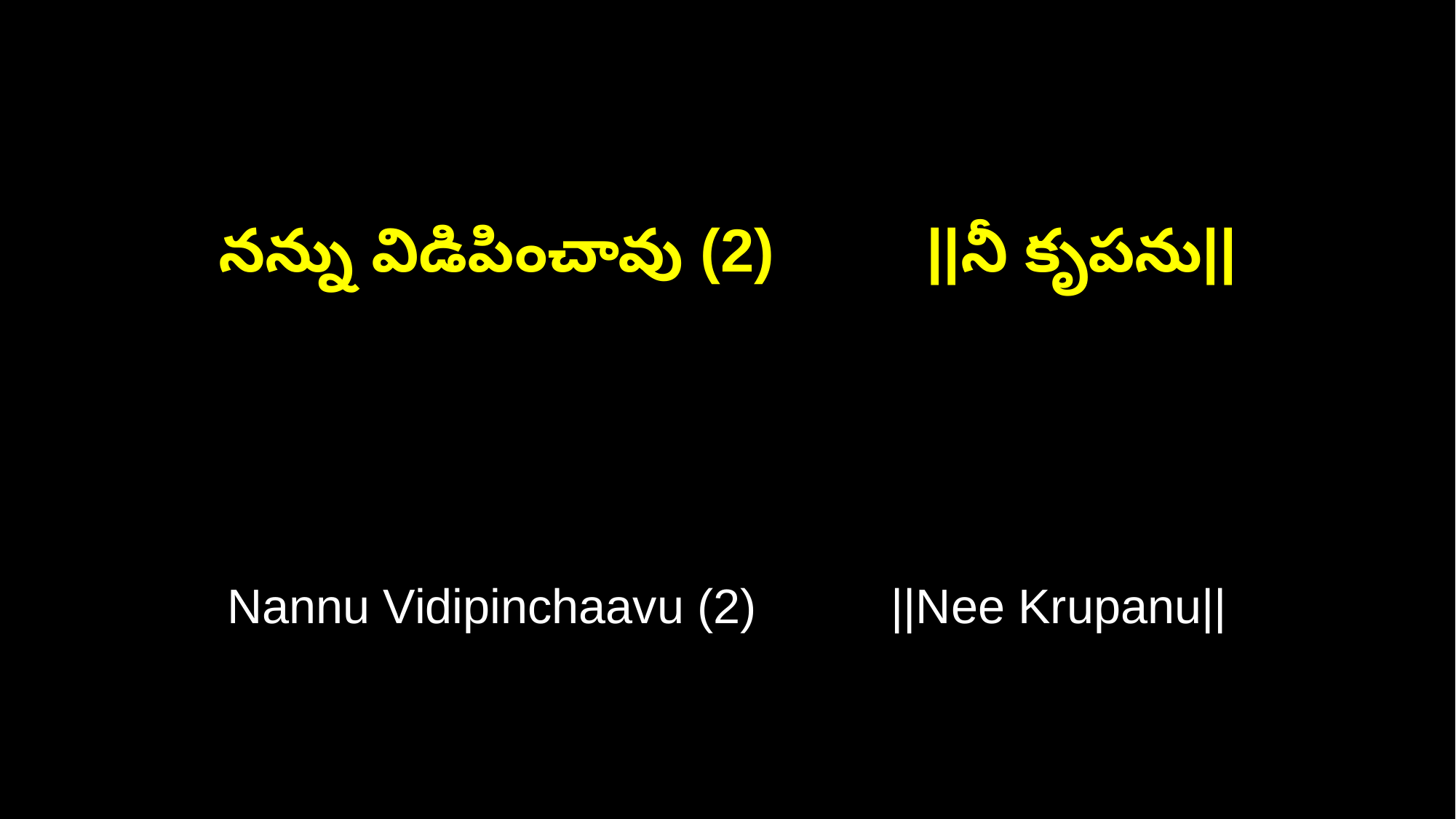

నన్ను విడిపించావు (2)         ||నీ కృపను||
Nannu Vidipinchaavu (2)          ||Nee Krupanu||